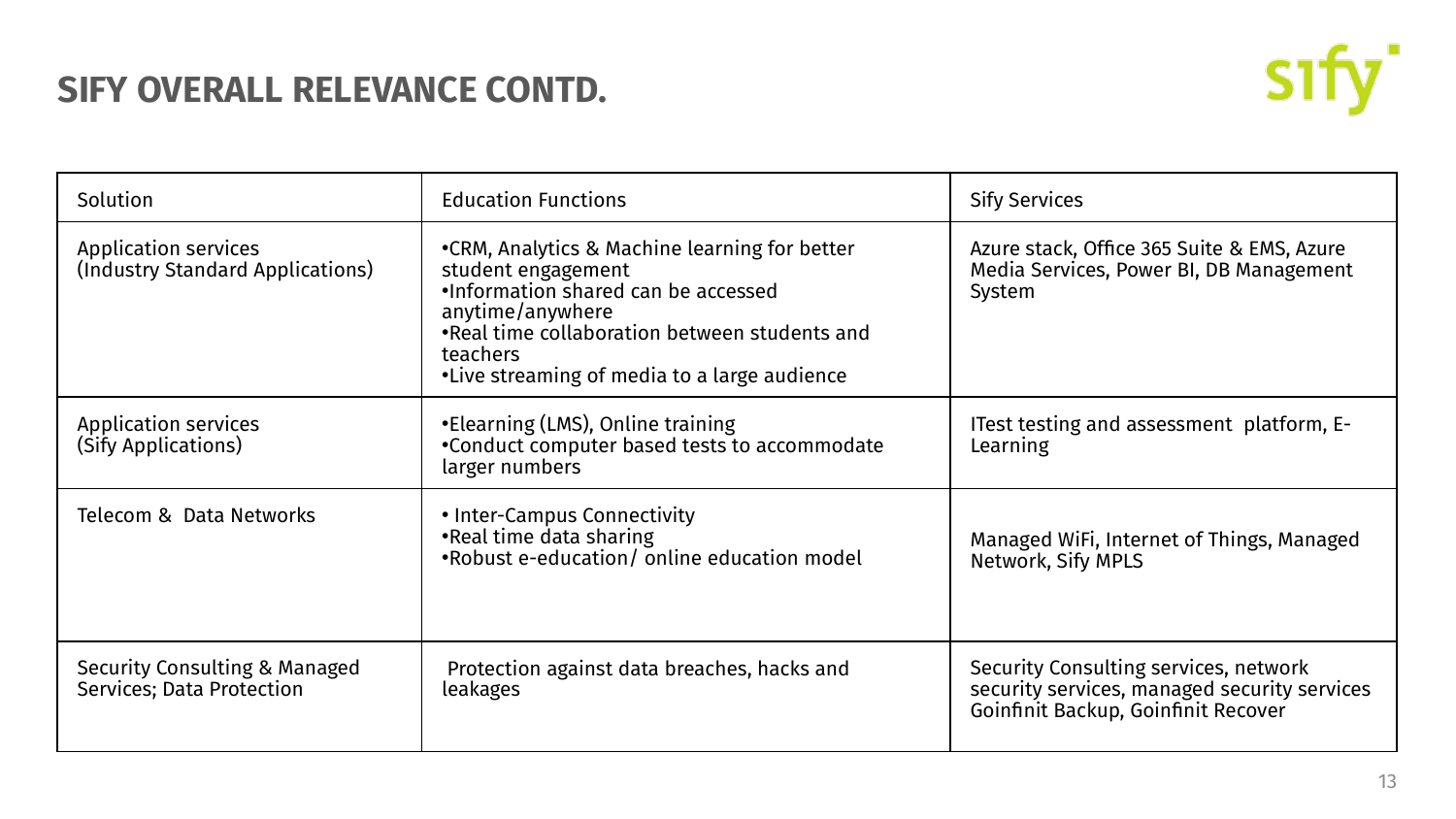

# Sify overall relevance Contd.

| Solution | Education Functions | Sify Services |
| --- | --- | --- |
| Application services (Industry Standard Applications) | CRM, Analytics & Machine learning for better student engagement Information shared can be accessed anytime/anywhere Real time collaboration between students and teachers Live streaming of media to a large audience | Azure stack, Office 365 Suite & EMS, Azure Media Services, Power BI, DB Management System |
| Application services (Sify Applications) | Elearning (LMS), Online training Conduct computer based tests to accommodate larger numbers | ITest testing and assessment platform, E-Learning |
| Telecom & Data Networks | Inter-Campus Connectivity Real time data sharing Robust e-education/ online education model | Managed WiFi, Internet of Things, Managed Network, Sify MPLS |
| Security Consulting & Managed Services; Data Protection | Protection against data breaches, hacks and leakages | Security Consulting services, network security services, managed security services Goinfinit Backup, Goinfinit Recover |
13